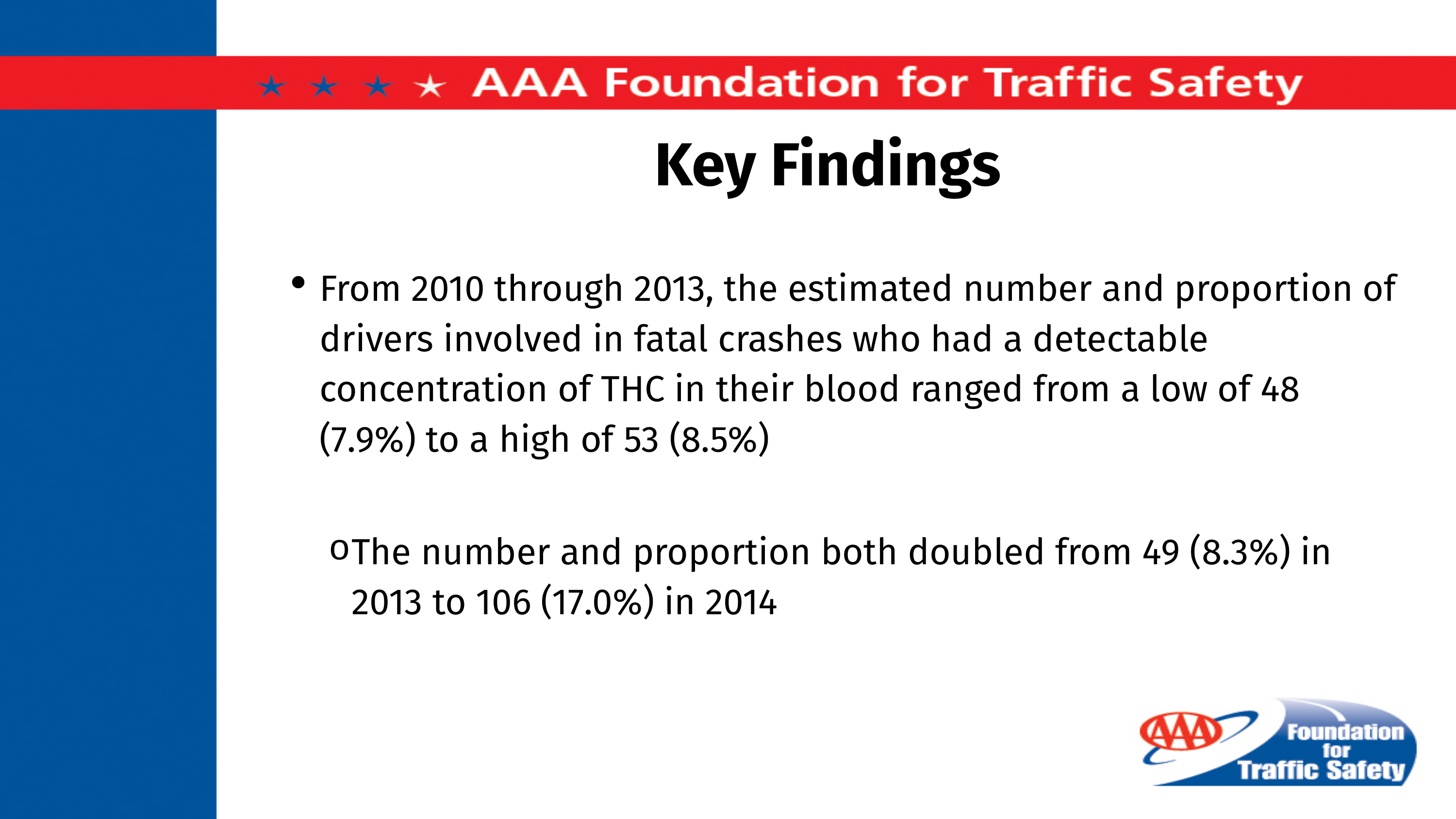

# Key Findings

From 2010 through 2013, the estimated number and proportion of drivers involved in fatal crashes who had a detectable concentration of THC in their blood ranged from a low of 48 (7.9%) to a high of 53 (8.5%)

The number and proportion both doubled from 49 (8.3%) in 2013 to 106 (17.0%) in 2014